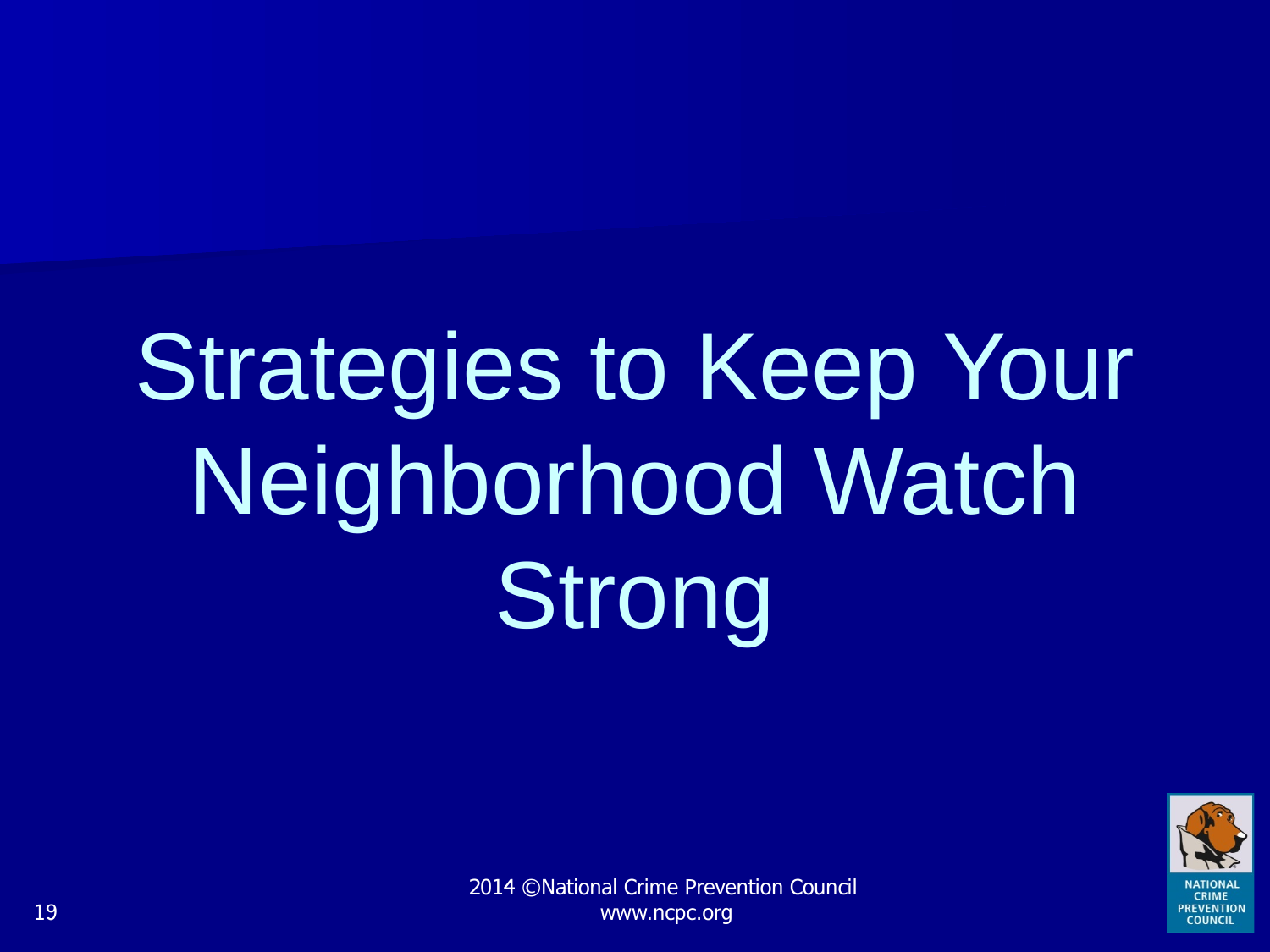

# Strategies to Keep Your Neighborhood Watch Strong
19
2014 ©National Crime Prevention Council  www.ncpc.org